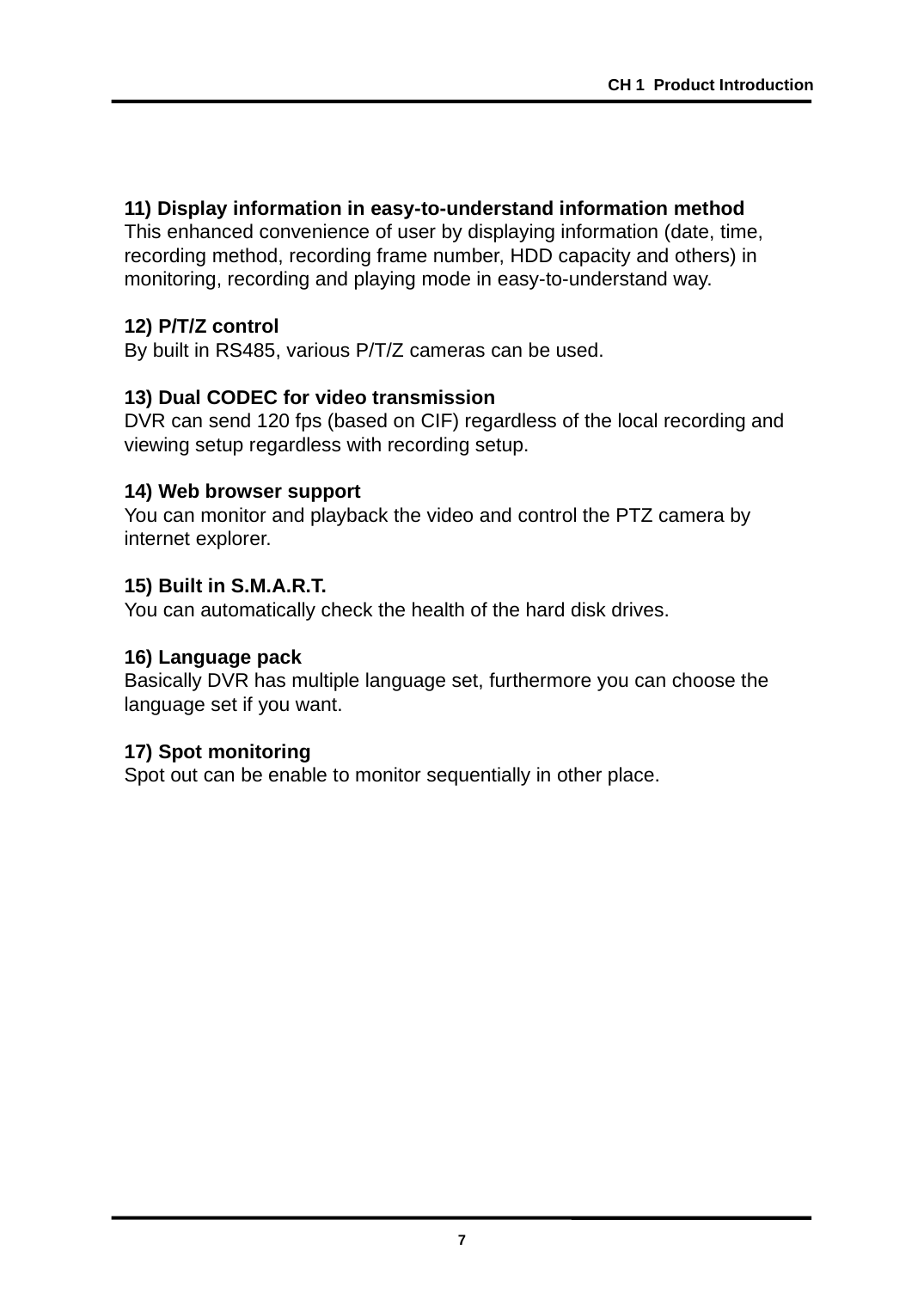

CH 1  Product Introduction
11) Display information in easy-to-understand information method
This enhanced convenience of user by displaying information (date, time, recording method, recording frame number, HDD capacity and others) in monitoring, recording and playing mode in easy-to-understand way.

12) P/T/Z control
By built in RS485, various P/T/Z cameras can be used.

13) Dual CODEC for video transmission
DVR can send 120 fps (based on CIF) regardless of the local recording and viewing setup regardless with recording setup.

14) Web browser support
You can monitor and playback the video and control the PTZ camera by internet explorer.

15) Built in S.M.A.R.T.
You can automatically check the health of the hard disk drives.

16) Language pack
Basically DVR has multiple language set, furthermore you can choose the language set if you want.

17) Spot monitoring
Spot out can be enable to monitor sequentially in other place.

7